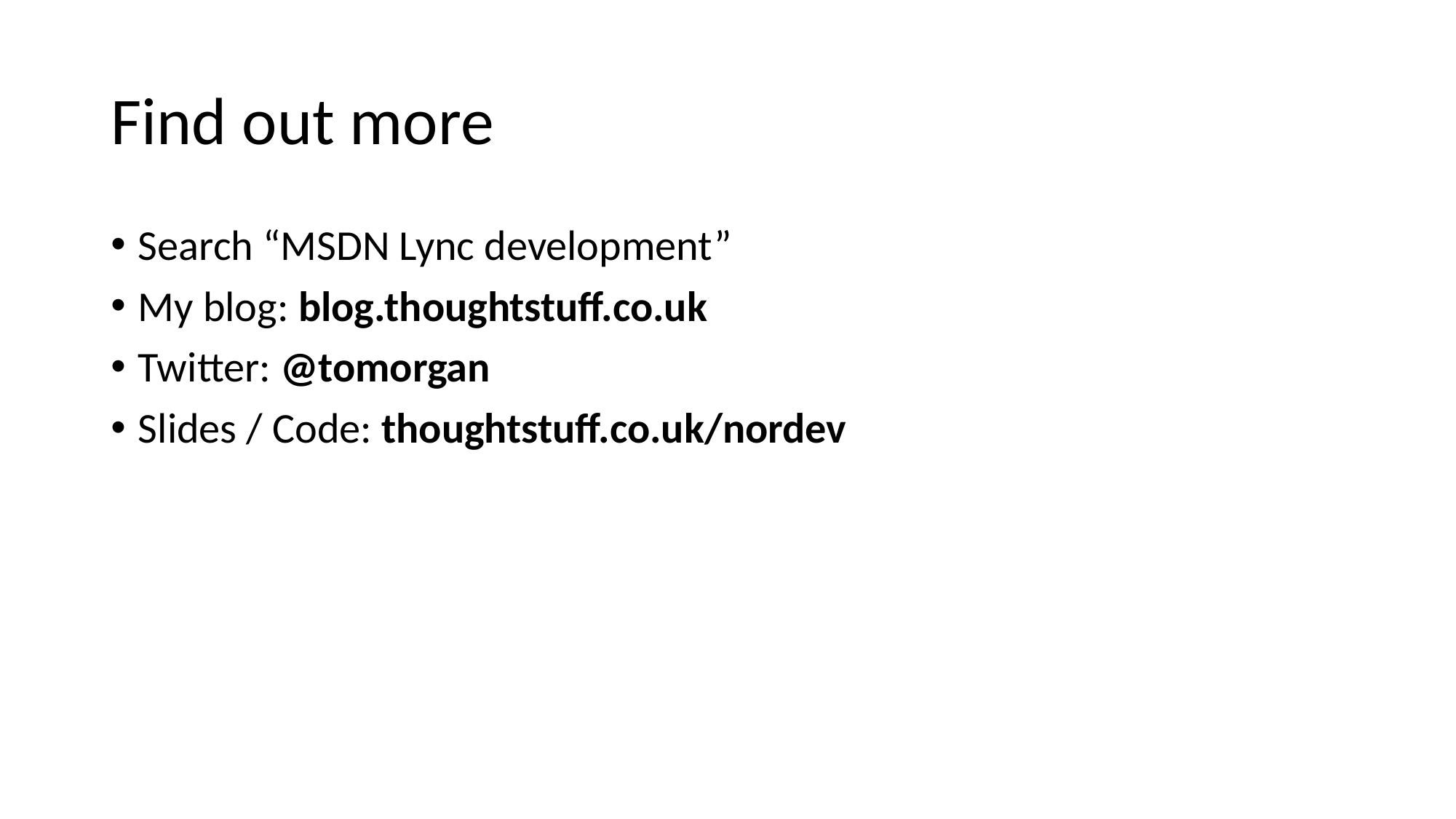

# Find out more
Search “MSDN Lync development”
My blog: blog.thoughtstuff.co.uk
Twitter: @tomorgan
Slides / Code: thoughtstuff.co.uk/nordev